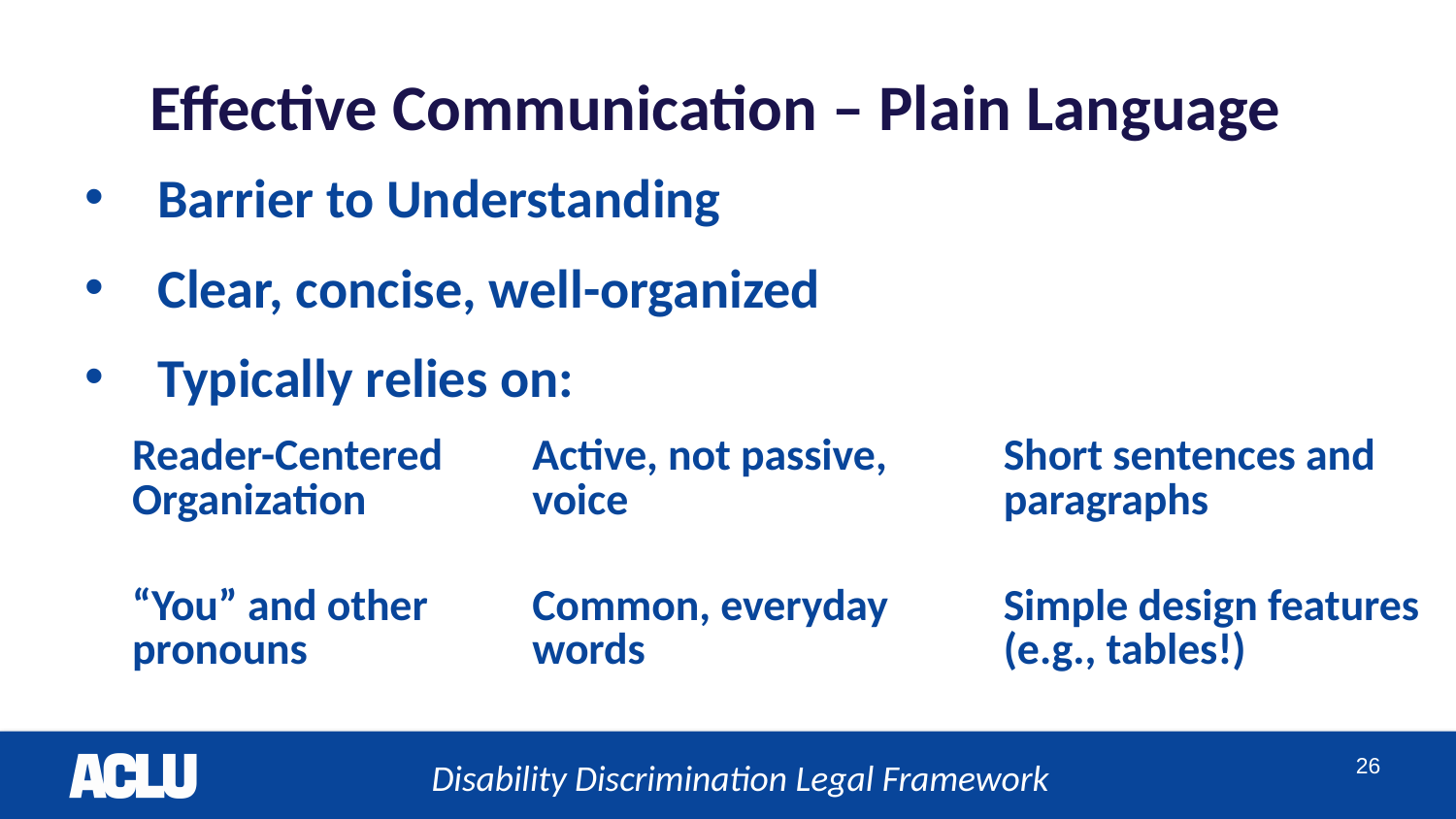

# Effective Communication – Plain Language
Barrier to Understanding
Clear, concise, well-organized
Typically relies on:

| Reader-Centered Organization | Active, not passive, voice | Short sentences and paragraphs |
| --- | --- | --- |
| “You” and other pronouns | Common, everyday words | Simple design features (e.g., tables!) |
Disability Discrimination Legal Framework